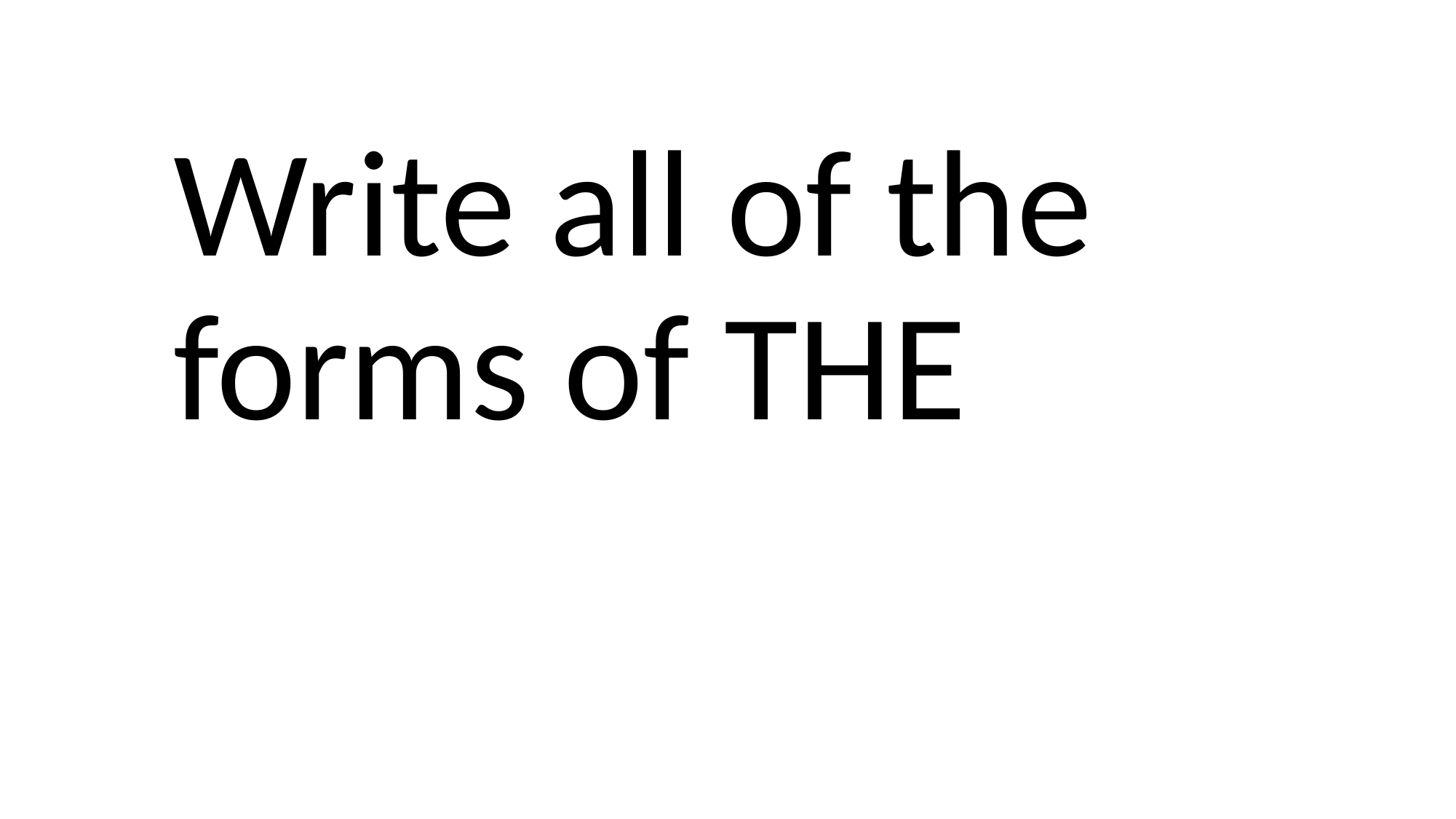

# Write all of the forms of THE